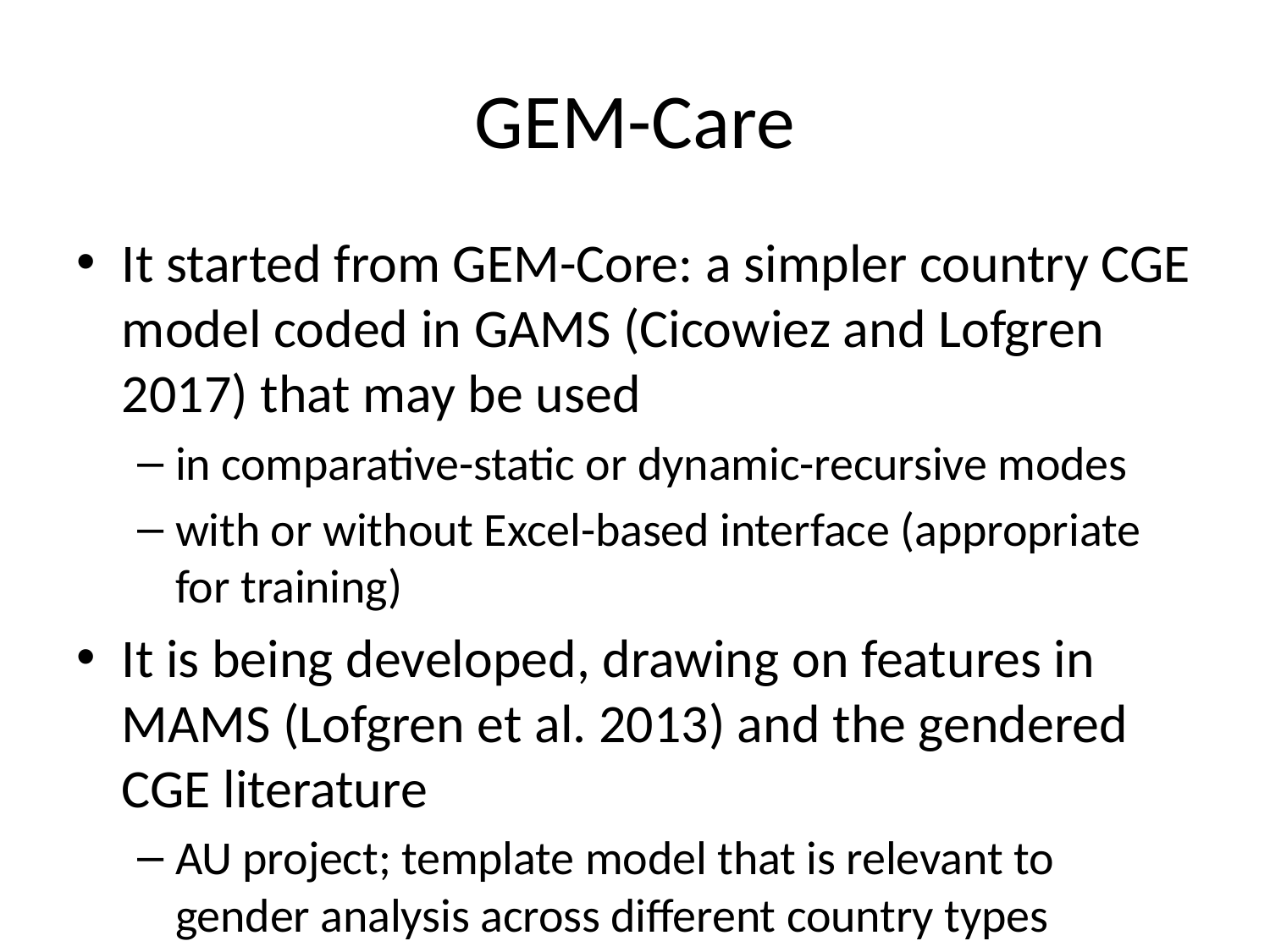

# GEM-Care
It started from GEM-Core: a simpler country CGE model coded in GAMS (Cicowiez and Lofgren 2017) that may be used
in comparative-static or dynamic-recursive modes
with or without Excel-based interface (appropriate for training)
It is being developed, drawing on features in MAMS (Lofgren et al. 2013) and the gendered CGE literature
AU project; template model that is relevant to gender analysis across different country types